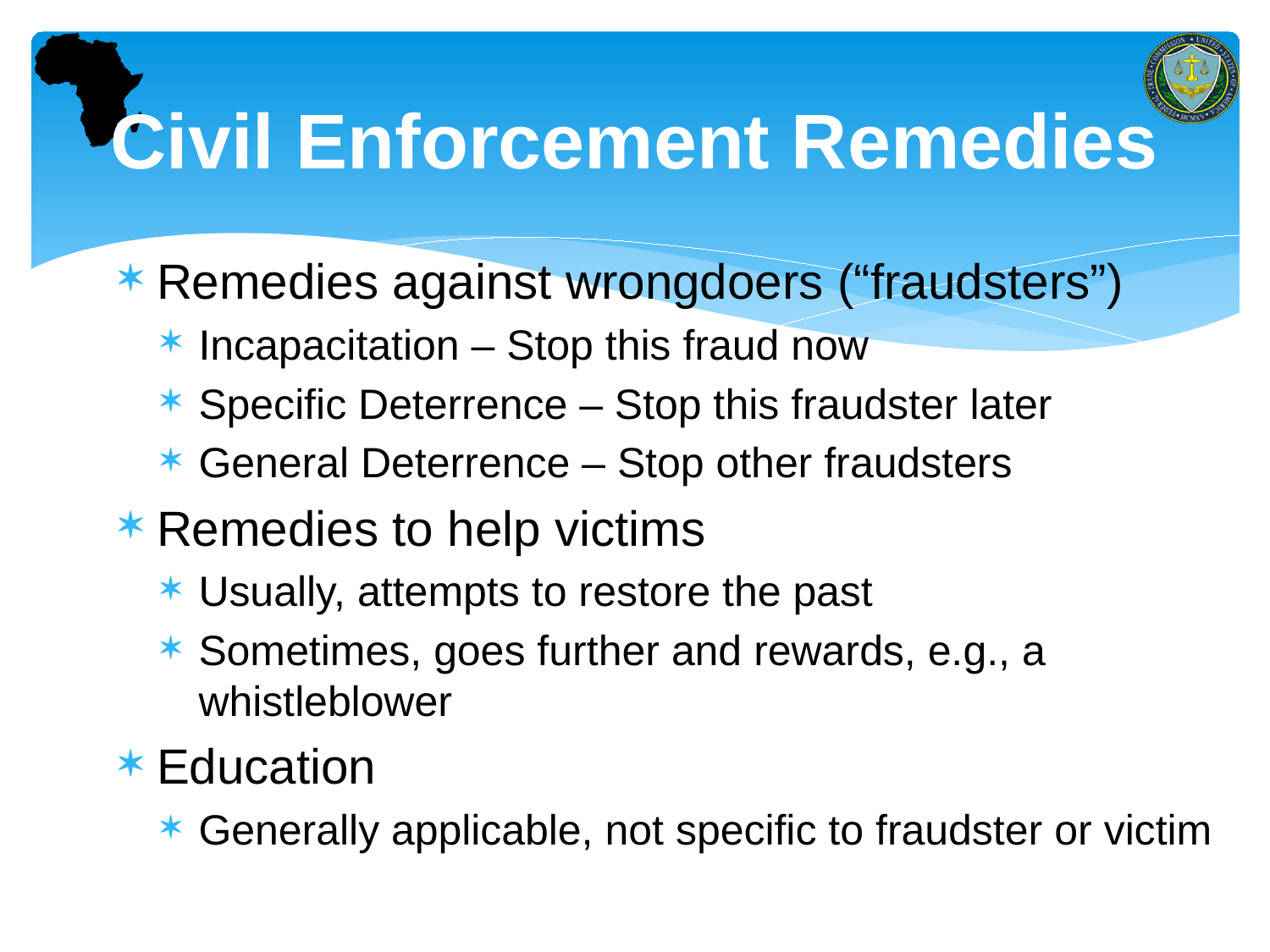

# Civil Enforcement Remedies
Remedies against wrongdoers (“fraudsters”)
Incapacitation – Stop this fraud now
Specific Deterrence – Stop this fraudster later
General Deterrence – Stop other fraudsters
Remedies to help victims
Usually, attempts to restore the past
Sometimes, goes further and rewards, e.g., a whistleblower
Education
Generally applicable, not specific to fraudster or victim